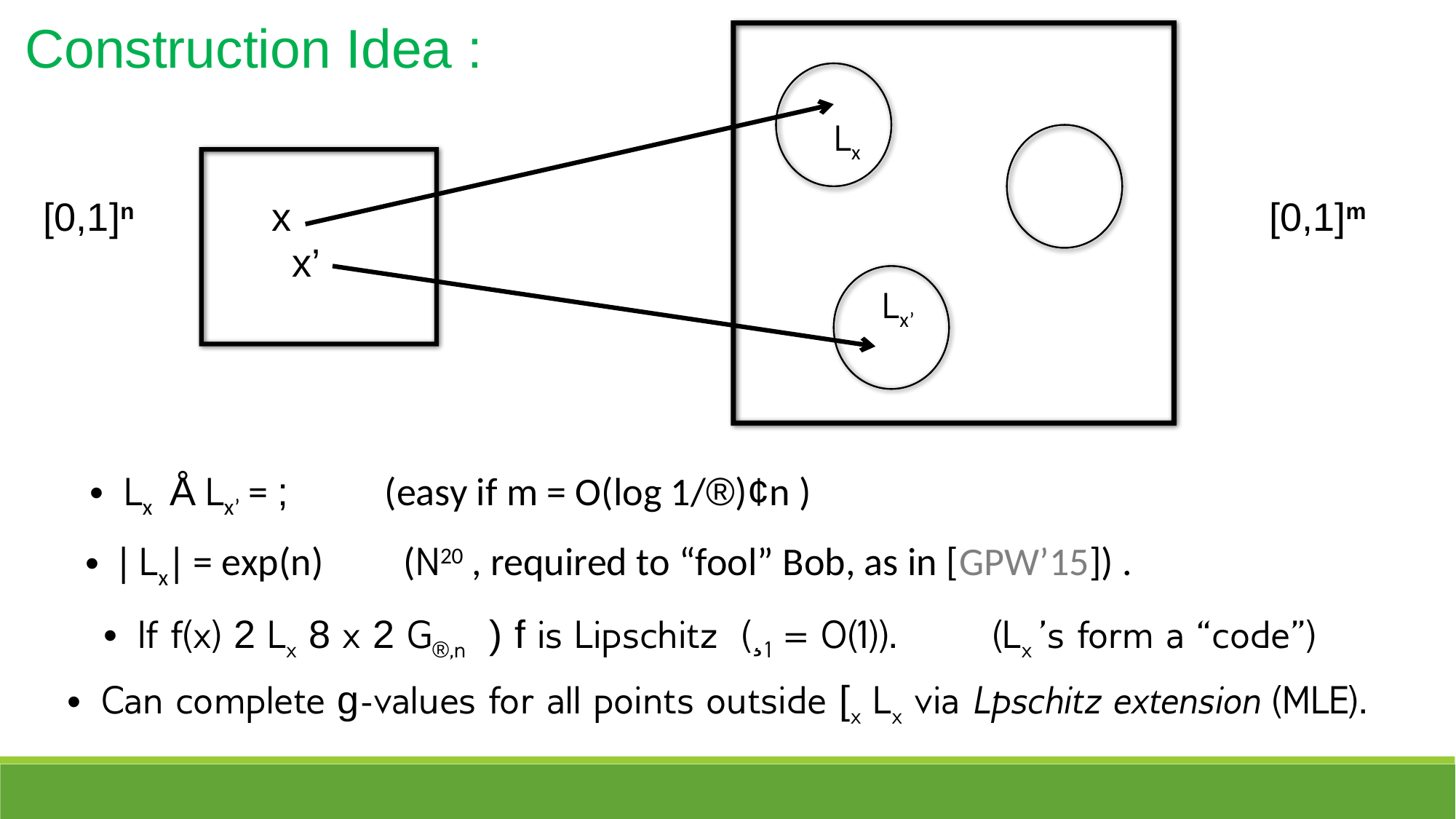

Construction Idea :

x

Lx

[0,1]n

[0,1]m

x’

Lx’
Lx  Å Lx’ = ;         (easy if m = O(log 1/®)¢n )
| Lx | = exp(n)         (N20 , required to “fool” Bob, as in [GPW’15]) .
If f(x) 2 Lx 8 x 2 G®,n  ) f is Lipschitz  (¸1 = O(1)).        (Lx ’s form a “code”)
Can complete g-values for all points outside [x Lx via Lpschitz extension (MLE).